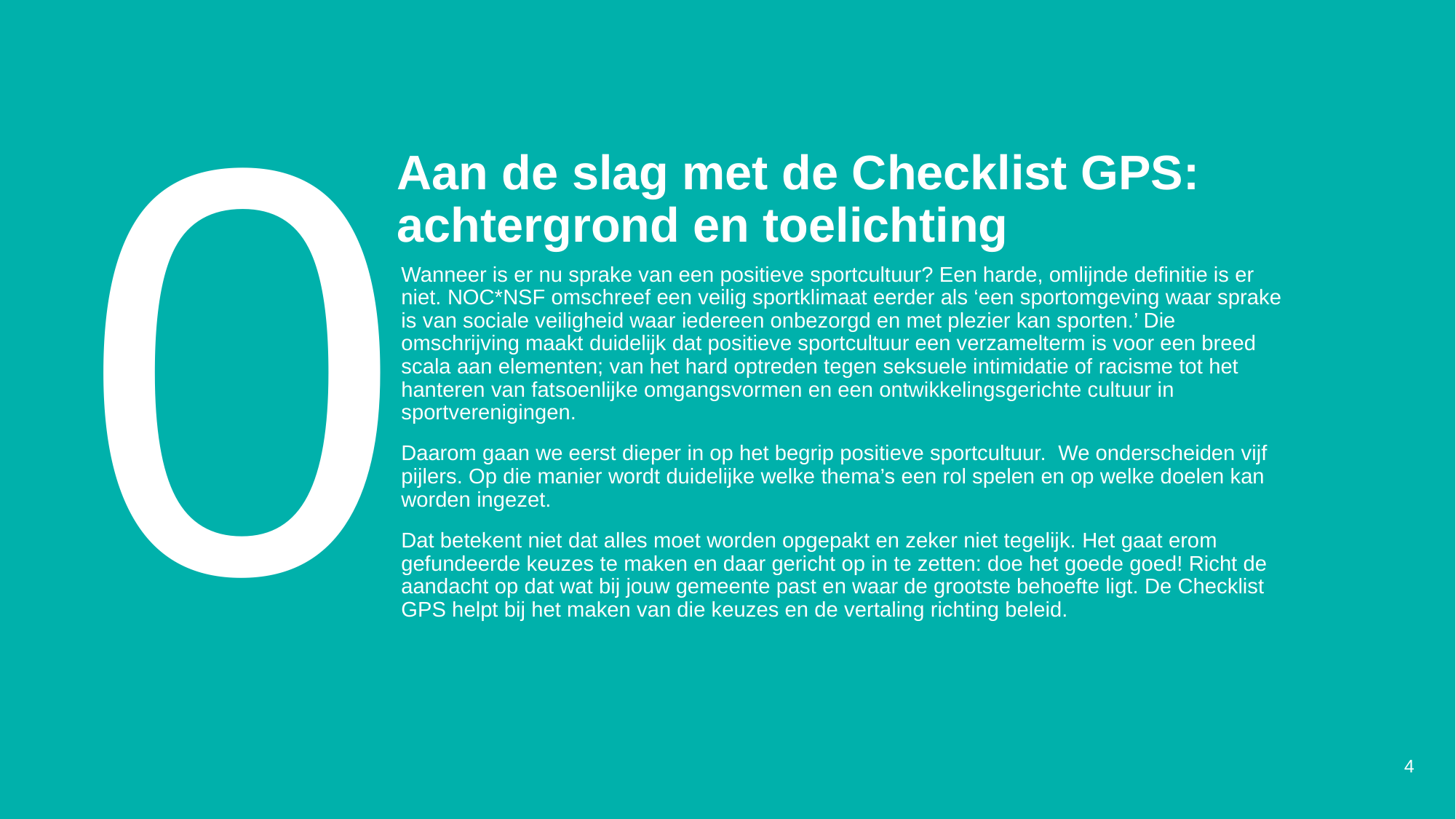

0
# Aan de slag met de Checklist GPS: achtergrond en toelichting
Wanneer is er nu sprake van een positieve sportcultuur? Een harde, omlijnde definitie is er niet. NOC*NSF omschreef een veilig sportklimaat eerder als ‘een sportomgeving waar sprake is van sociale veiligheid waar iedereen onbezorgd en met plezier kan sporten.’ Die omschrijving maakt duidelijk dat positieve sportcultuur een verzamelterm is voor een breed scala aan elementen; van het hard optreden tegen seksuele intimidatie of racisme tot het hanteren van fatsoenlijke omgangsvormen en een ontwikkelingsgerichte cultuur in sportverenigingen.
Daarom gaan we eerst dieper in op het begrip positieve sportcultuur.  We onderscheiden vijf pijlers. Op die manier wordt duidelijke welke thema’s een rol spelen en op welke doelen kan worden ingezet.
Dat betekent niet dat alles moet worden opgepakt en zeker niet tegelijk. Het gaat erom gefundeerde keuzes te maken en daar gericht op in te zetten: doe het goede goed! Richt de aandacht op dat wat bij jouw gemeente past en waar de grootste behoefte ligt. De Checklist GPS helpt bij het maken van die keuzes en de vertaling richting beleid.
4